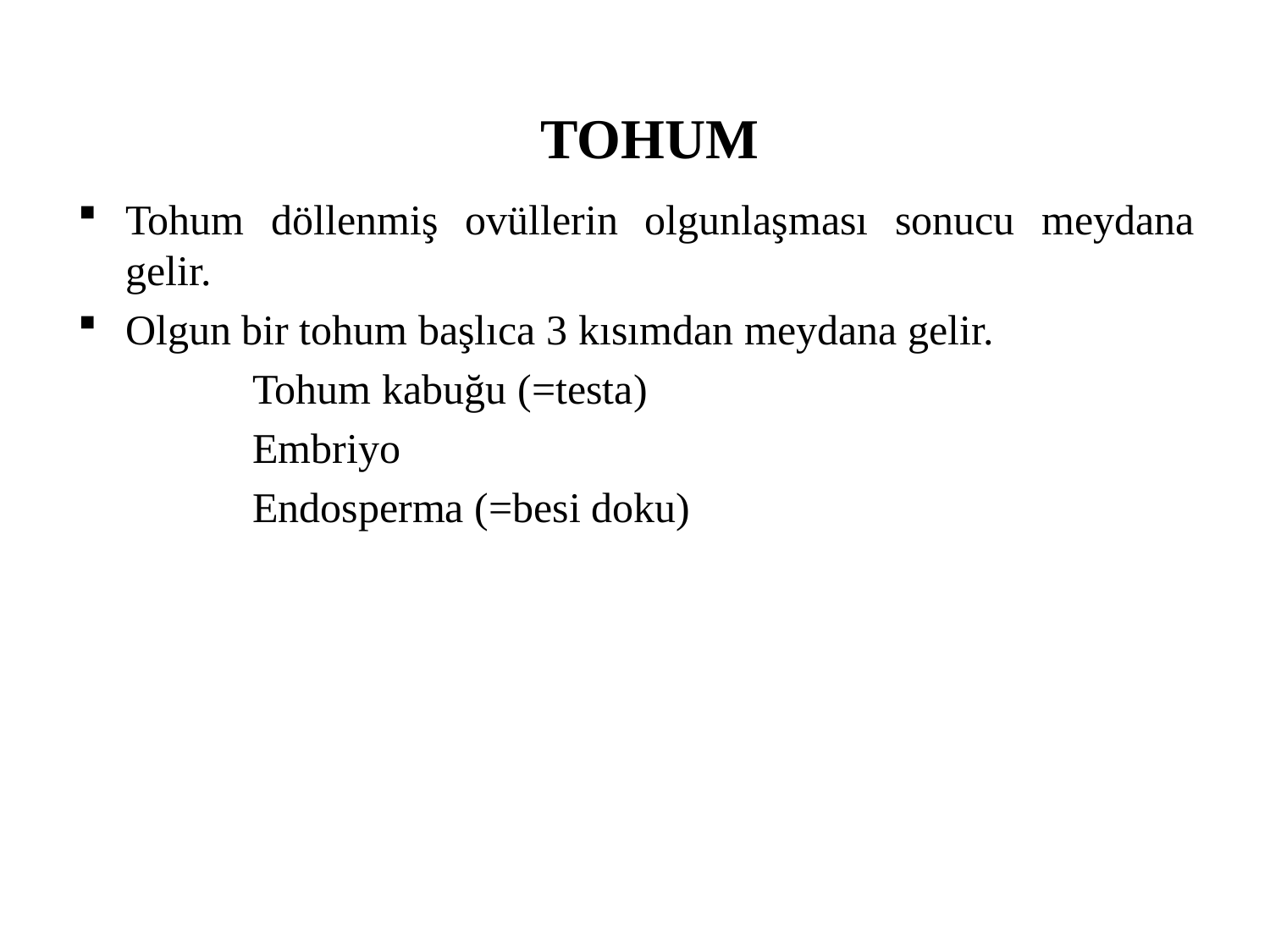

TOHUM
Tohum döllenmiş ovüllerin olgunlaşması sonucu meydana gelir.
Olgun bir tohum başlıca 3 kısımdan meydana gelir.
		Tohum kabuğu (=testa)
		Embriyo
		Endosperma (=besi doku)